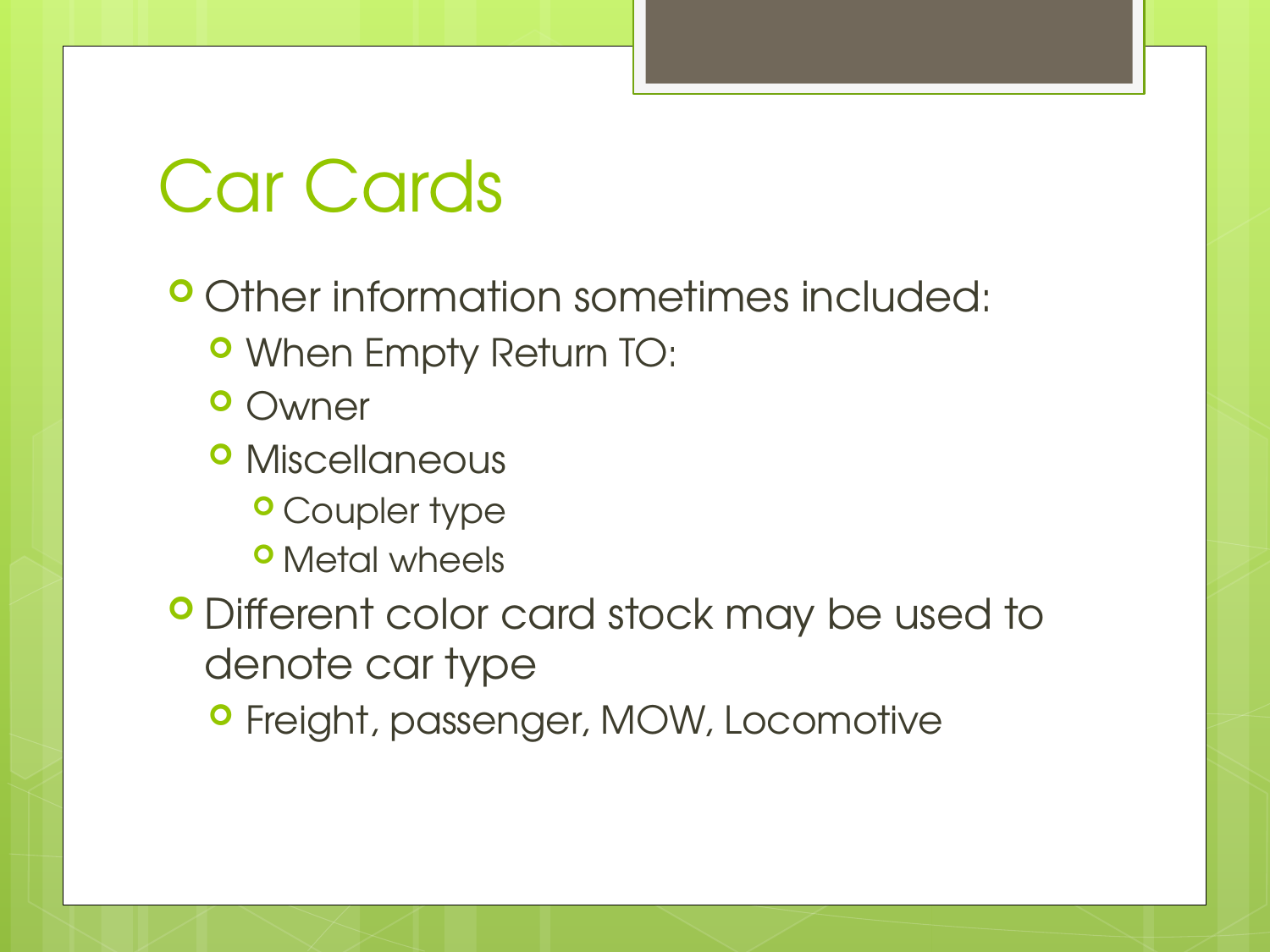

Car Cards
Other information sometimes included:
When Empty Return TO:
Owner
Miscellaneous
Coupler type
Metal wheels
Different color card stock may be used to denote car type
Freight, passenger, MOW, Locomotive